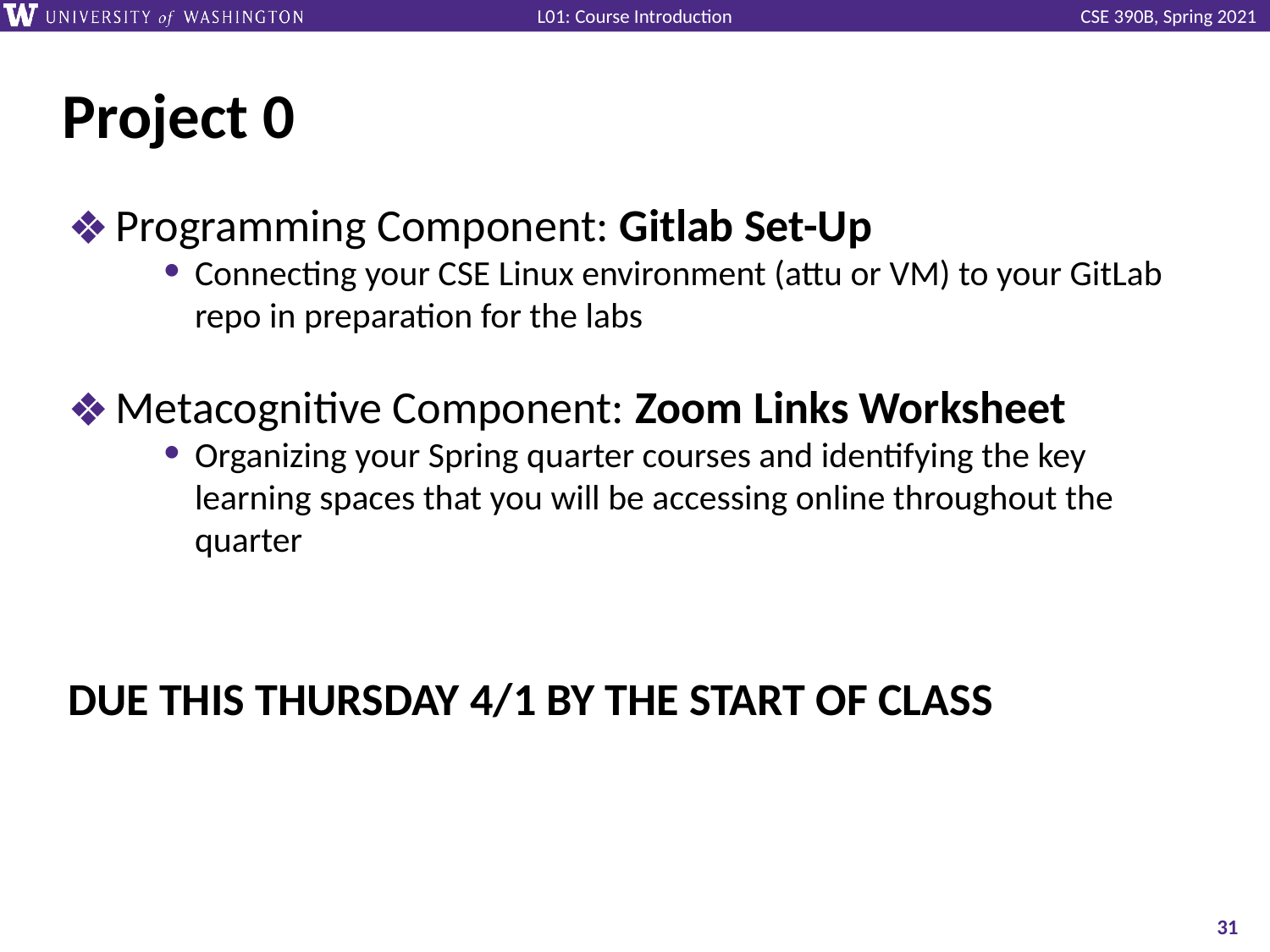

# Project 0
Programming Component: Gitlab Set-Up
Connecting your CSE Linux environment (attu or VM) to your GitLab repo in preparation for the labs
Metacognitive Component: Zoom Links Worksheet
Organizing your Spring quarter courses and identifying the key learning spaces that you will be accessing online throughout the quarter

DUE THIS THURSDAY 4/1 BY THE START OF CLASS
31